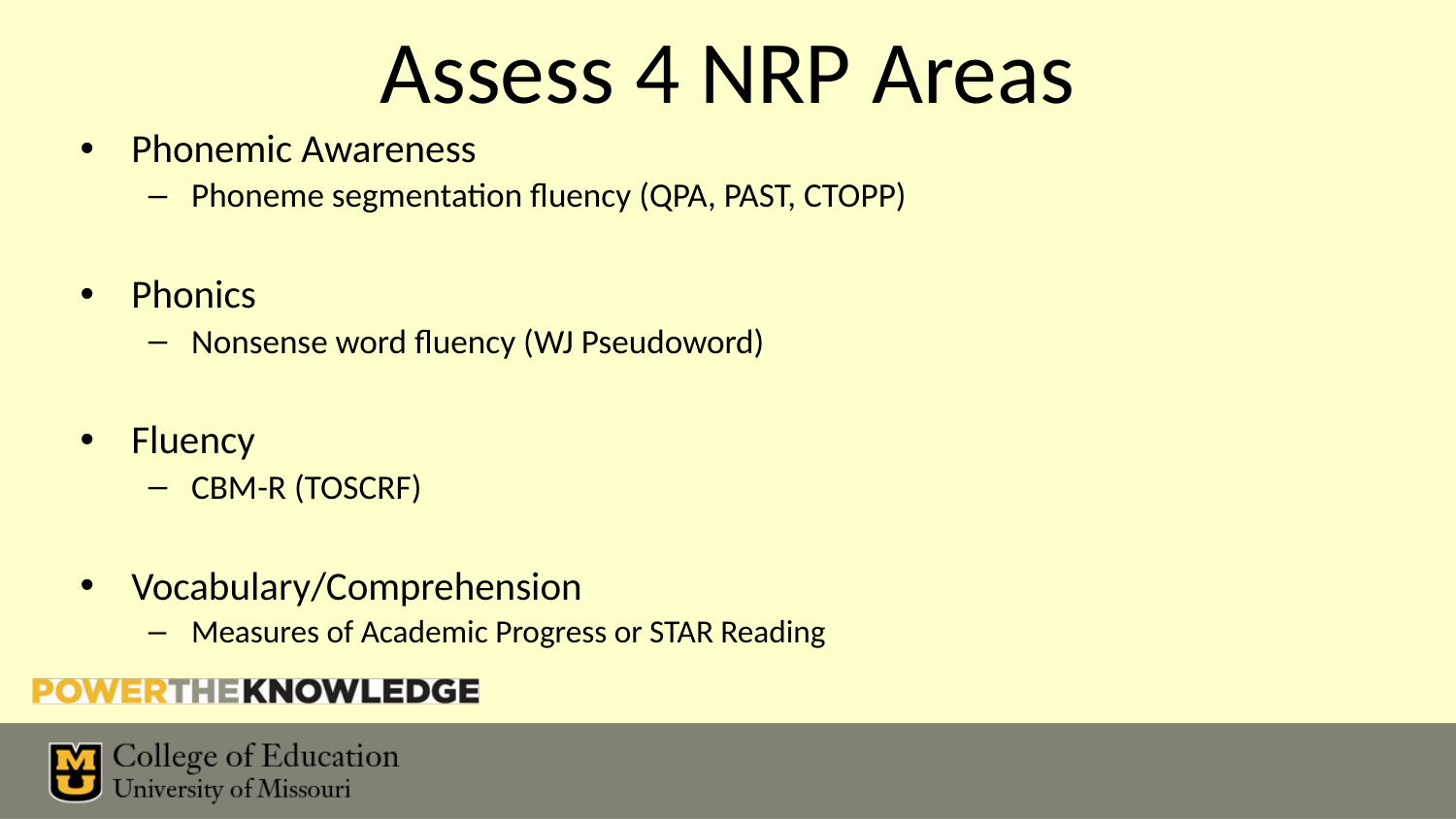

# Assess 4 NRP Areas
Phonemic Awareness
Phoneme segmentation fluency (QPA, PAST, CTOPP)

Phonics
Nonsense word fluency (WJ Pseudoword)

Fluency
CBM-R (TOSCRF)

Vocabulary/Comprehension
Measures of Academic Progress or STAR Reading